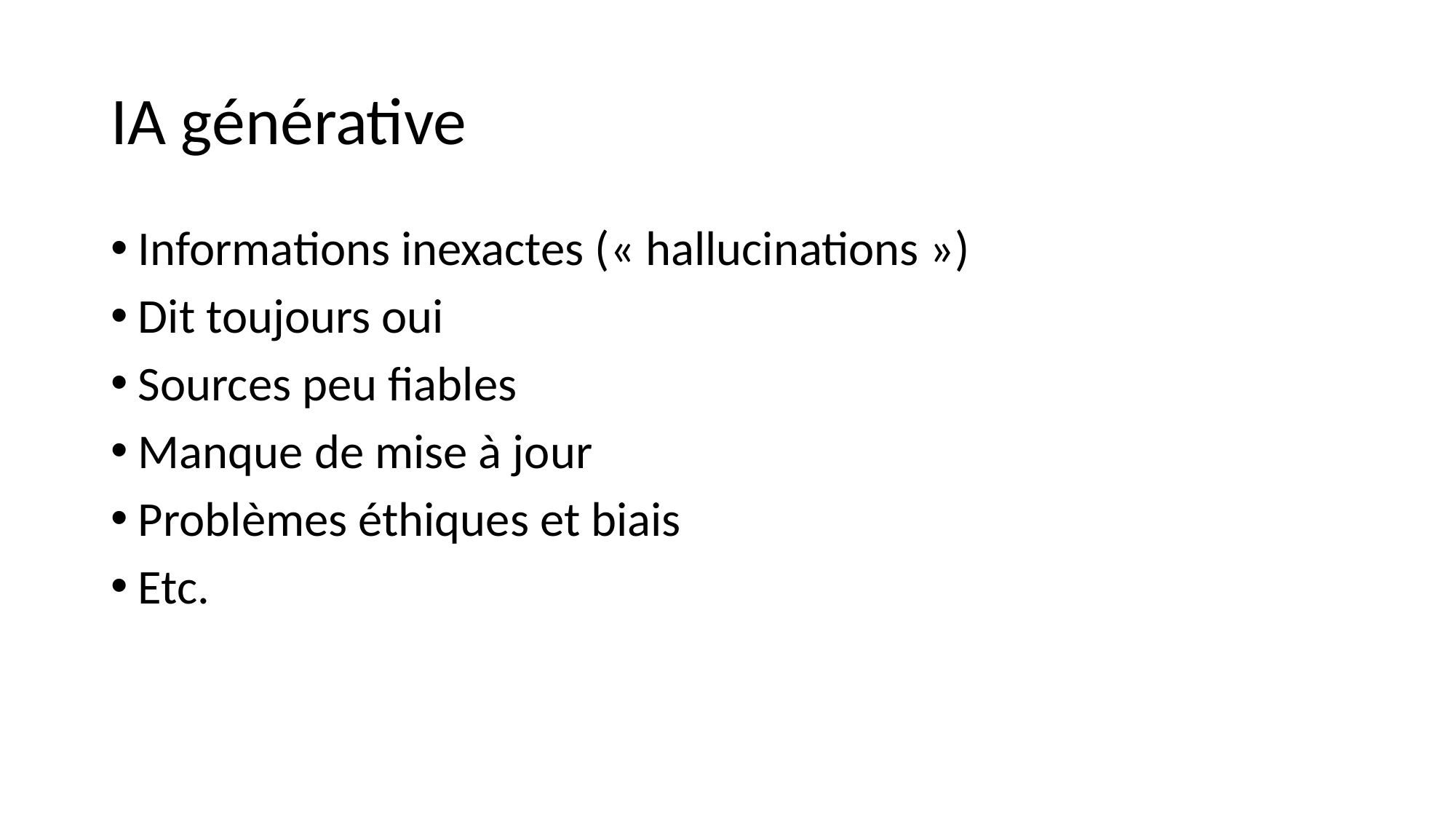

# IA générative
Informations inexactes (« hallucinations »)
Dit toujours oui
Sources peu fiables
Manque de mise à jour
Problèmes éthiques et biais
Etc.